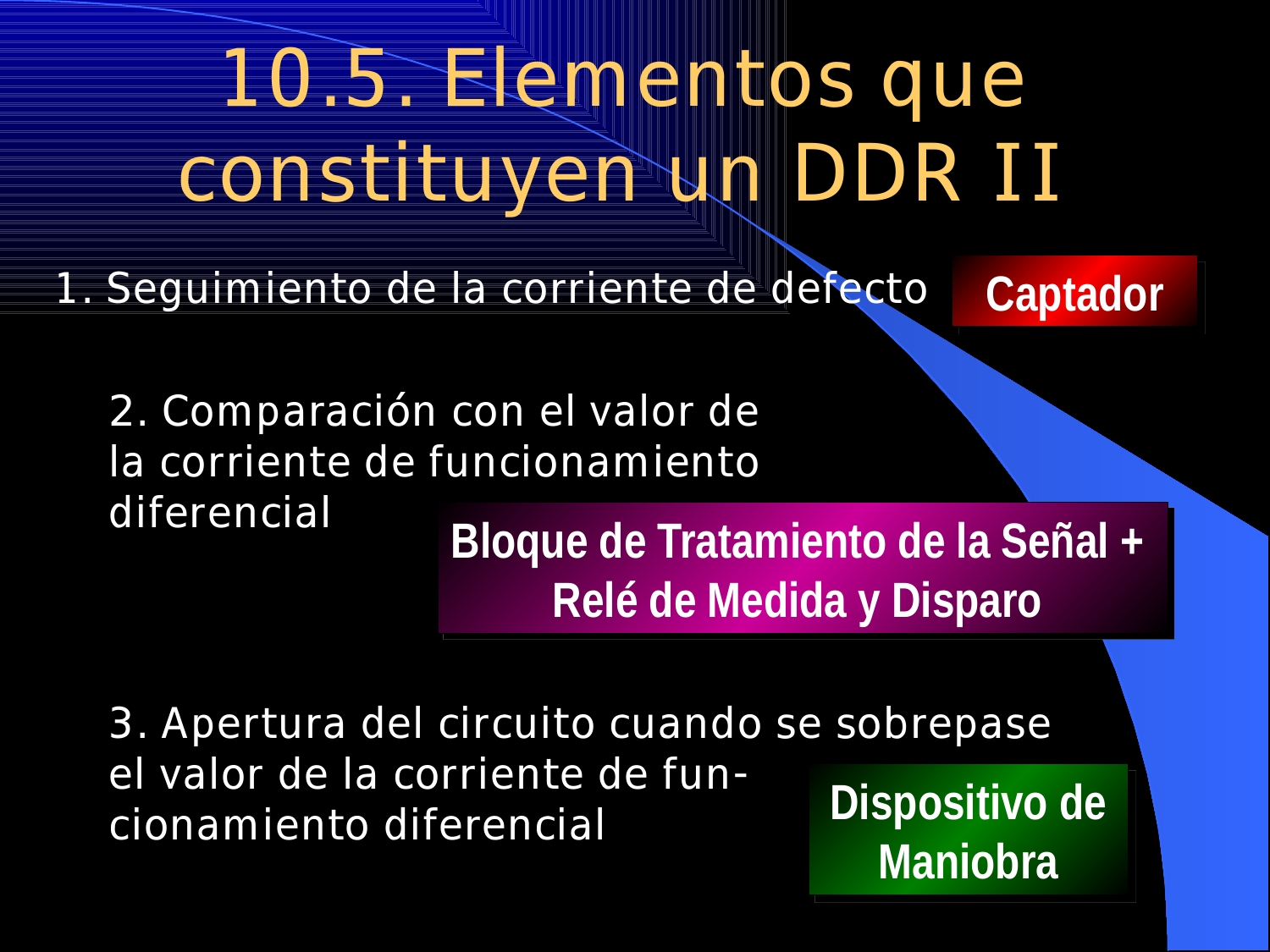

10.5. Elementos que constituyen un DDR II
1. Seguimiento de la corriente de defecto
Captador
2. Comparación con el valor de la corriente de funcionamiento diferencial
Bloque de Tratamiento de la Señal +
Relé de Medida y Disparo
3. Apertura del circuito cuando se sobrepase el valor de la corriente de fun-       cionamiento diferencial
Dispositivo de Maniobra